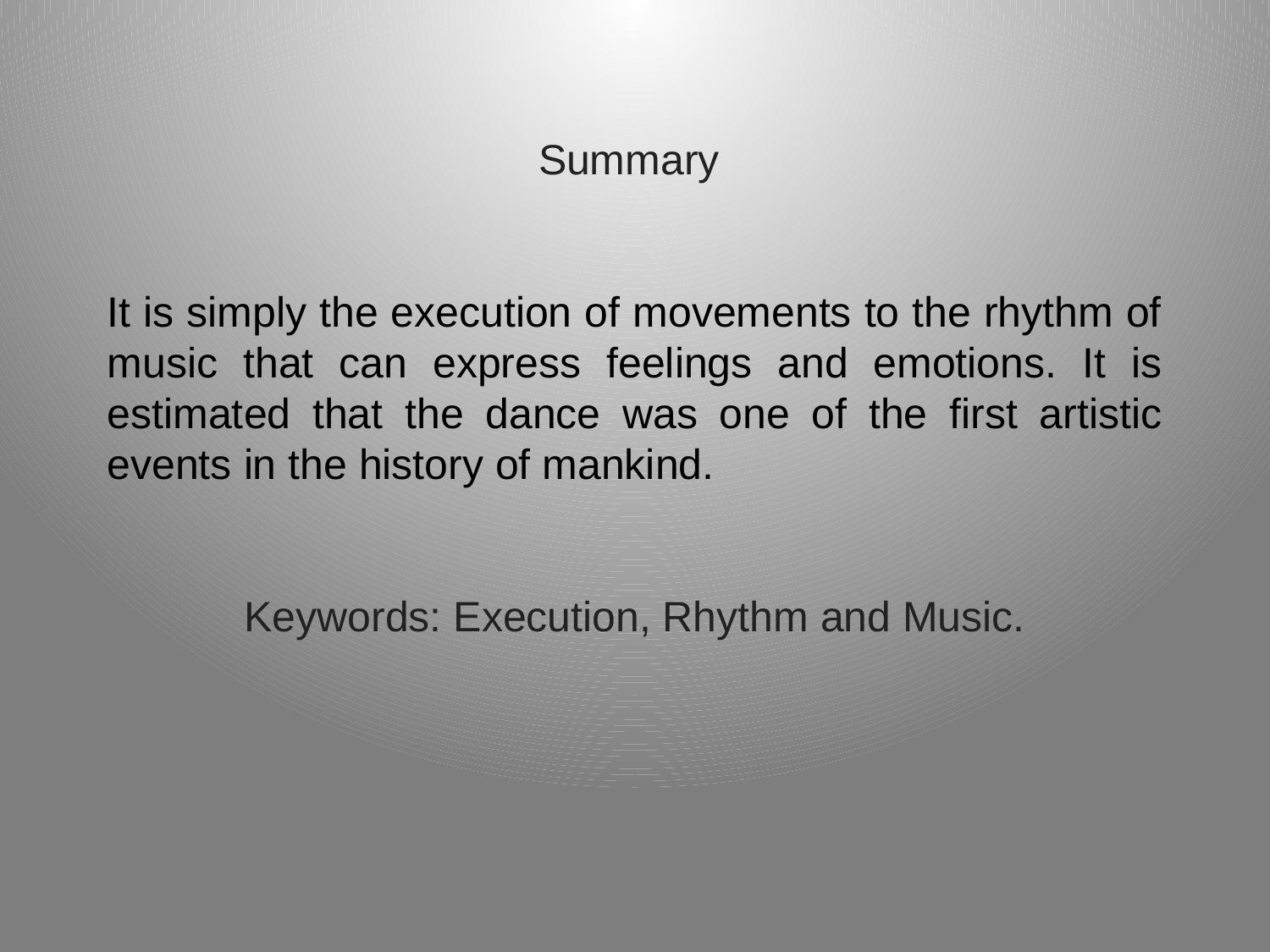

Summary

It is simply the execution of movements to the rhythm of music that can express feelings and emotions. It is estimated that the dance was one of the first artistic events in the history of mankind.

Keywords: Execution, Rhythm and Music.